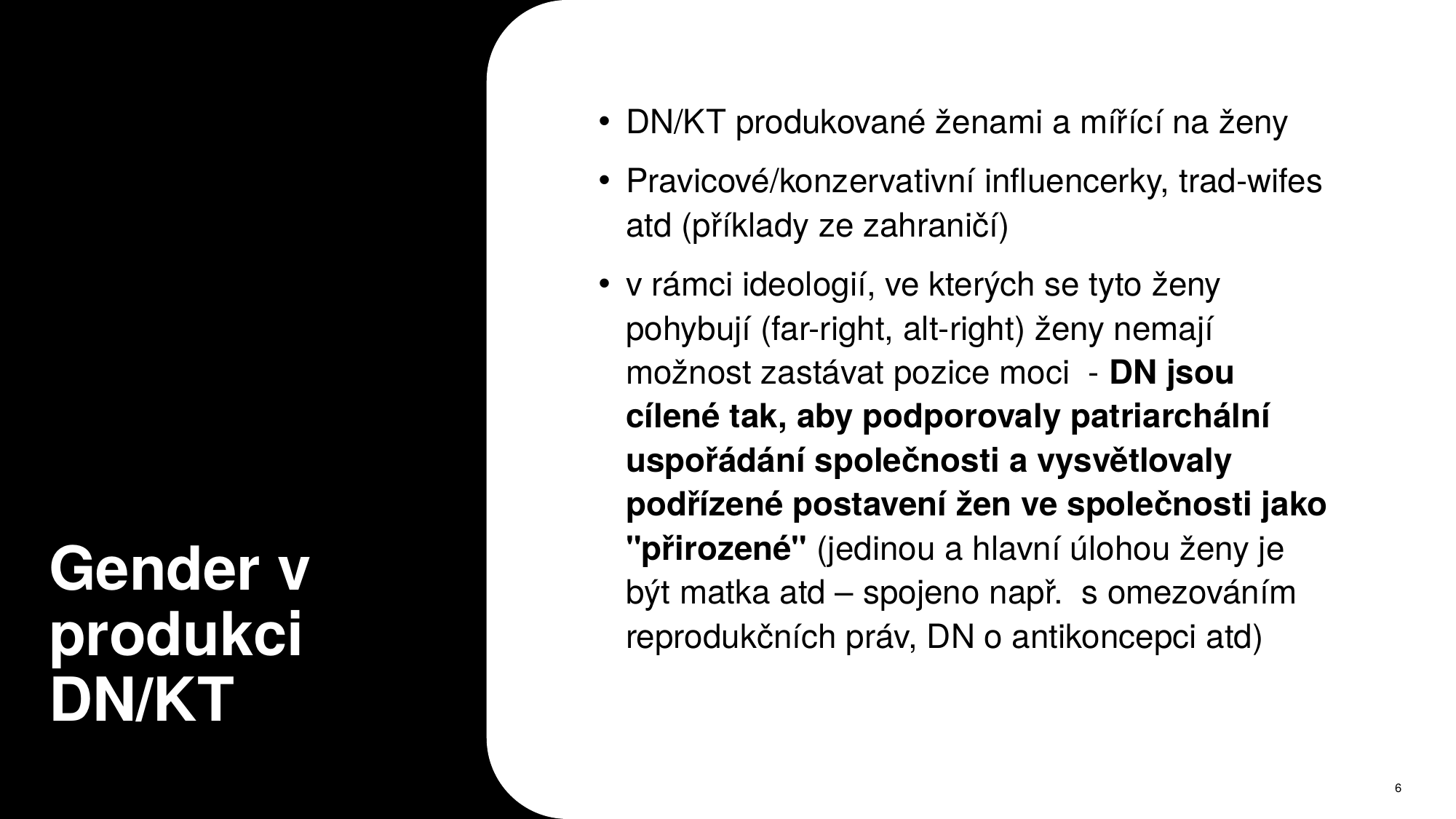

DN/KT produkované ženami a mířící na ženy
Pravicové/konzervativní influencerky, trad-wifes atd (příklady ze zahraničí)
v rámci ideologií, ve kterých se tyto ženy pohybují (far-right, alt-right) ženy nemají možnost zastávat pozice moci  - DN jsou cílené tak, aby podporovaly patriarchální uspořádání společnosti a vysvětlovaly podřízené postavení žen ve společnosti jako "přirozené" (jedinou a hlavní úlohou ženy je být matka atd – spojeno např.  s omezováním reprodukčních práv, DN o antikoncepci atd)
# Gender v produkci DN/KT
6